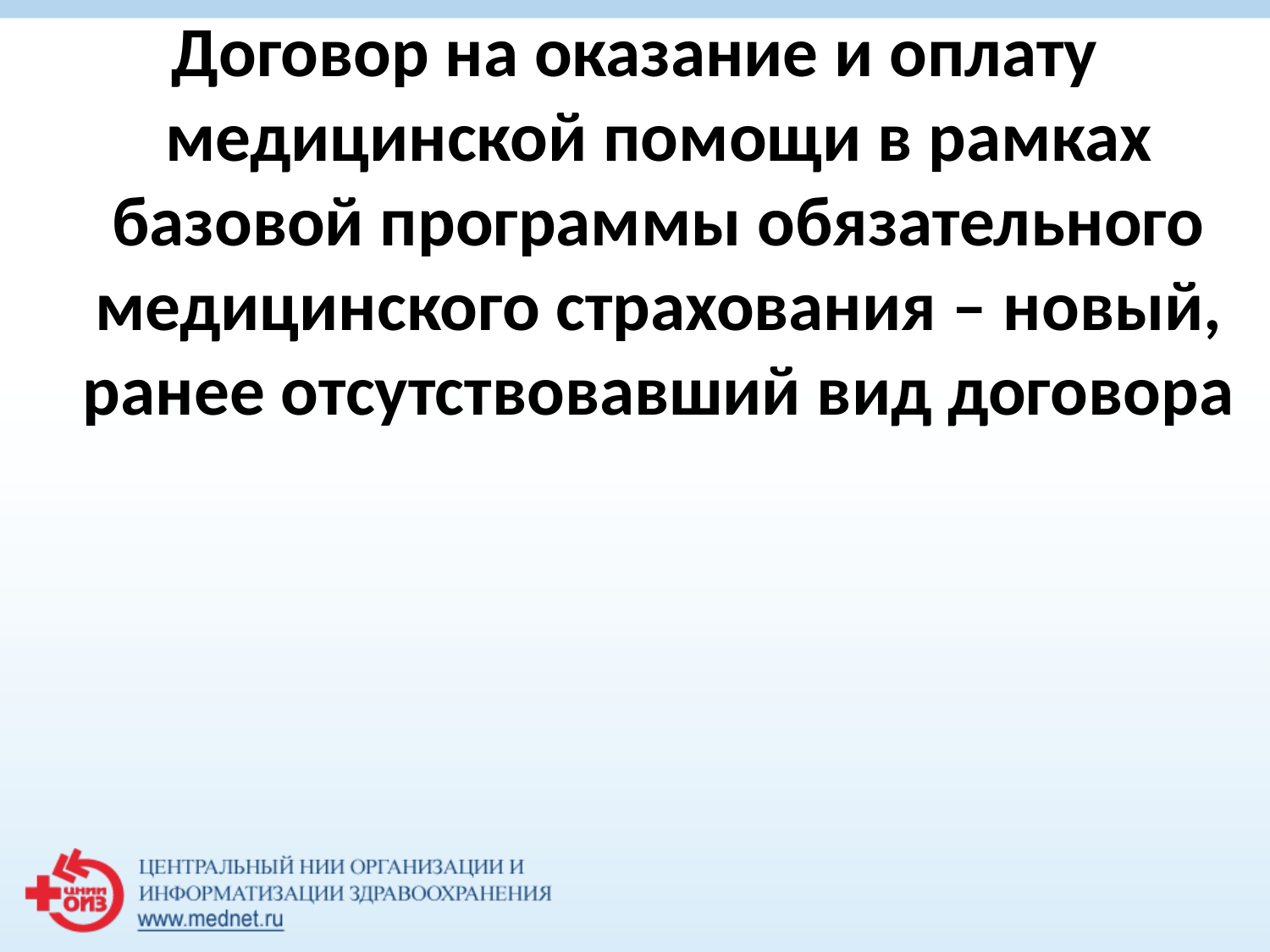

Договор на оказание и оплату медицинской помощи в рамках базовой программы обязательного медицинского страхования – новый, ранее отсутствовавший вид договора